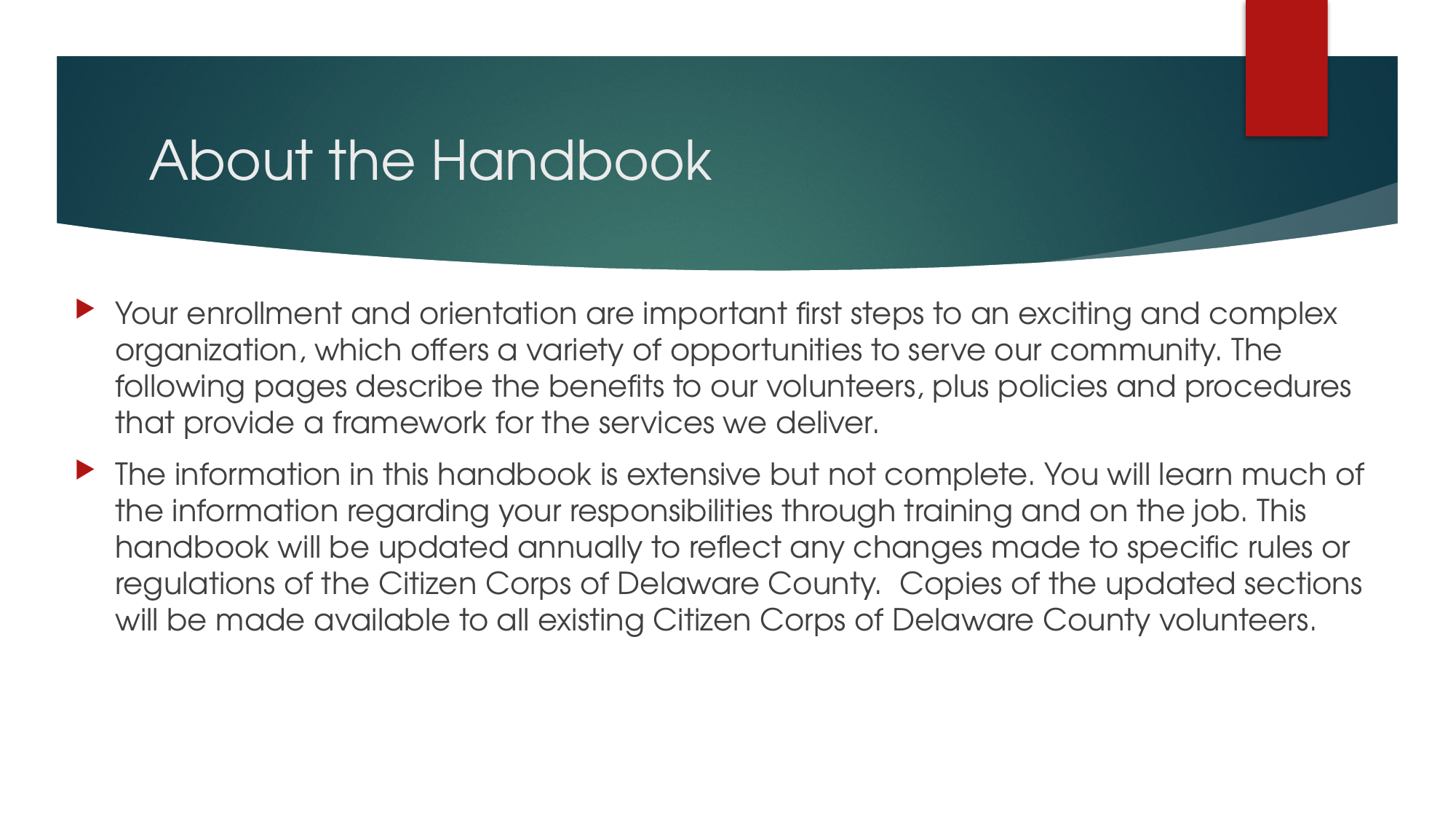

# About the Handbook
Your enrollment and orientation are important first steps to an exciting and complex organization, which offers a variety of opportunities to serve our community. The following pages describe the benefits to our volunteers, plus policies and procedures that provide a framework for the services we deliver.
The information in this handbook is extensive but not complete. You will learn much of the information regarding your responsibilities through training and on the job. This handbook will be updated annually to reflect any changes made to specific rules or regulations of the Citizen Corps of Delaware County.  Copies of the updated sections will be made available to all existing Citizen Corps of Delaware County volunteers.